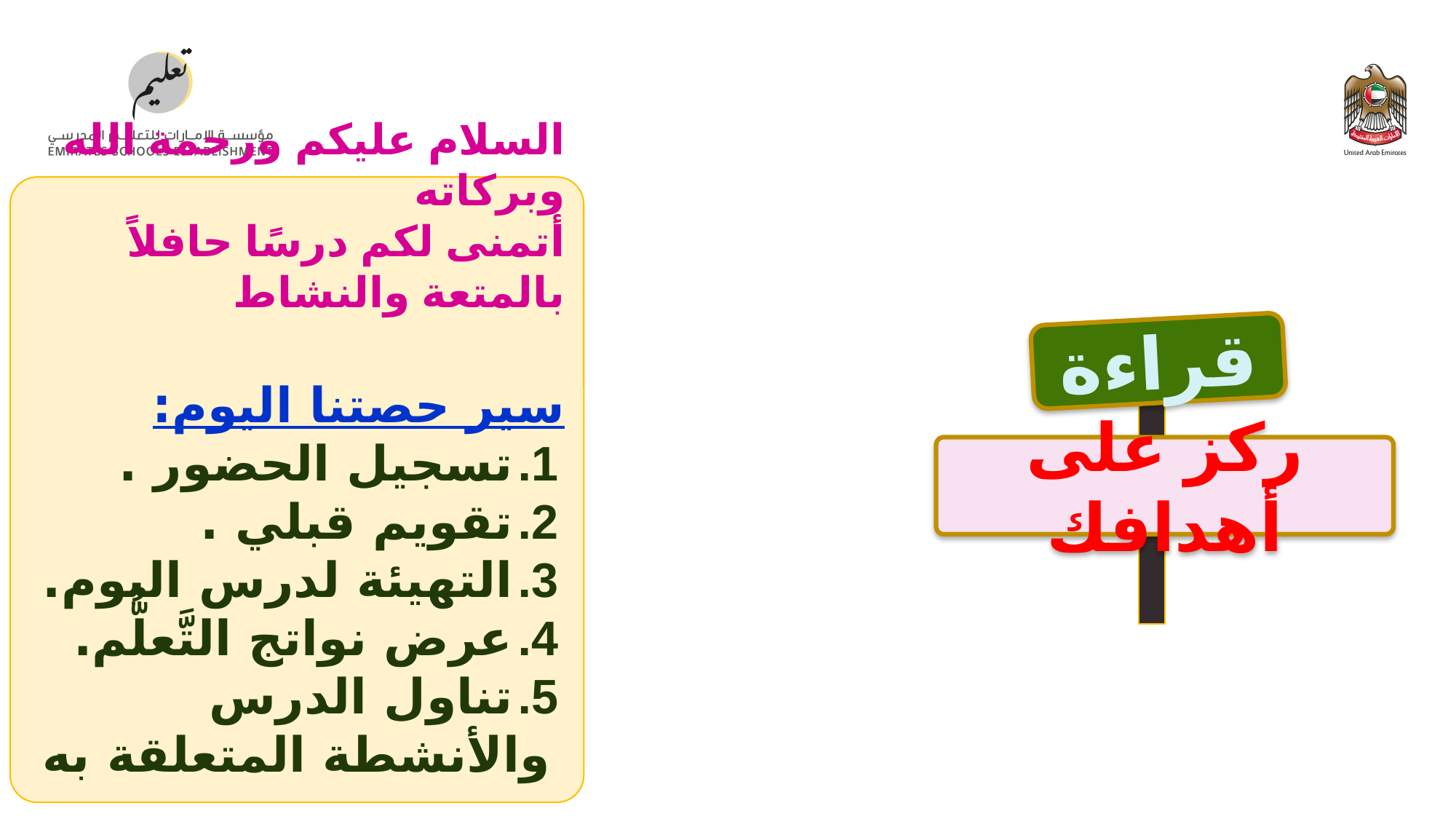

السلام عليكم ورحمة الله وبركاته
أتمنى لكم درسًا حافلاً بالمتعة والنشاط

سير حصتنا اليوم:
تسجيل الحضور .
تقويم قبلي .
التهيئة لدرس اليوم.
عرض نواتج التَّعلُّم.
تناول الدرس والأنشطة المتعلقة به .
6 . تقويم ختامي

قراءة

ركز على أهدافك